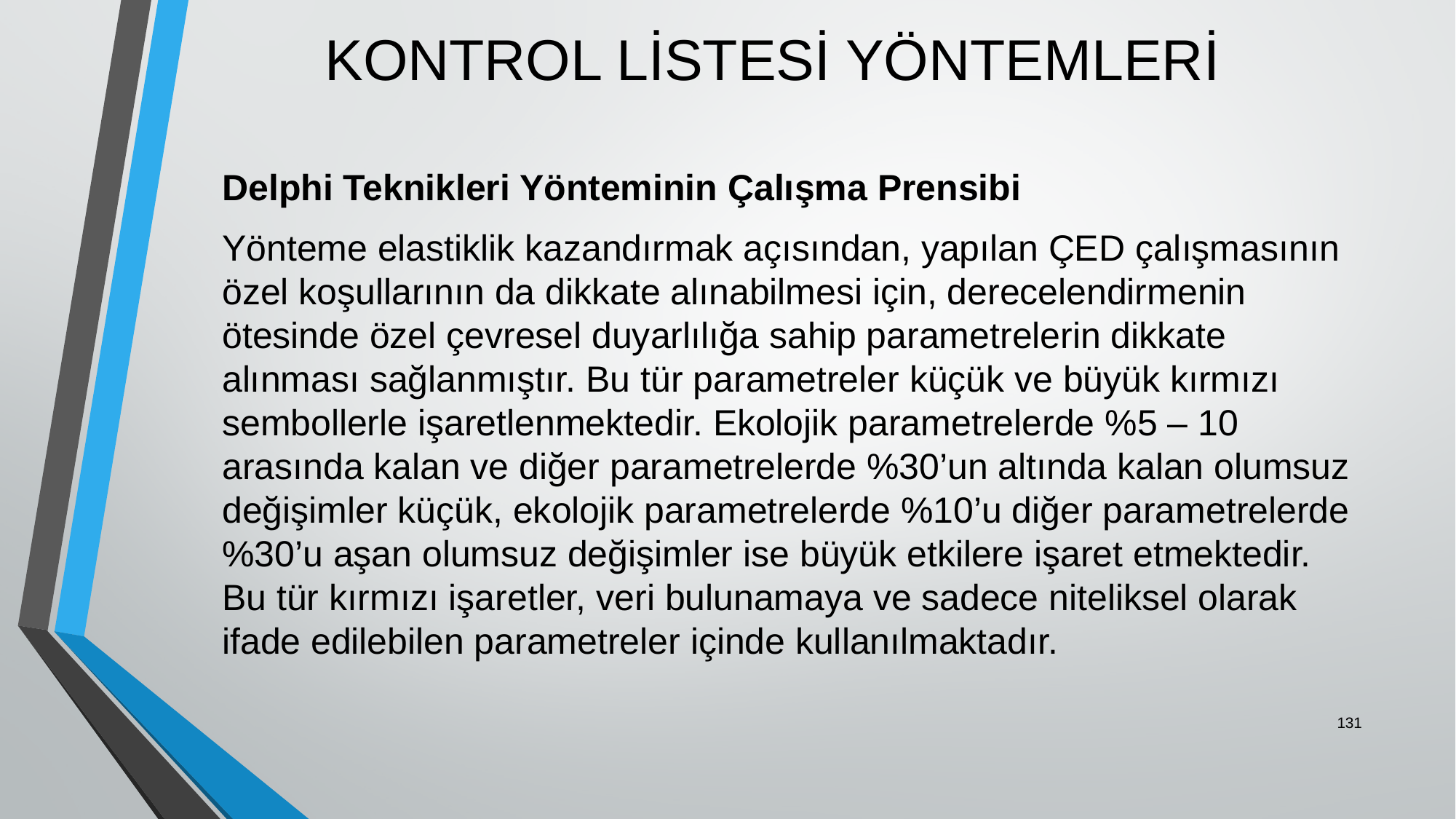

# KONTROL LİSTESİ YÖNTEMLERİ
	Delphi Teknikleri Yönteminin Çalışma Prensibi
	Yönteme elastiklik kazandırmak açısından, yapılan ÇED çalışmasının özel koşullarının da dikkate alınabilmesi için, derecelendirmenin ötesinde özel çevresel duyarlılığa sahip parametrelerin dikkate alınması sağlanmıştır. Bu tür parametreler küçük ve büyük kırmızı sembollerle işaretlenmektedir. Ekolojik parametrelerde %5 – 10 arasında kalan ve diğer parametrelerde %30’un altında kalan olumsuz değişimler küçük, ekolojik parametrelerde %10’u diğer parametrelerde %30’u aşan olumsuz değişimler ise büyük etkilere işaret etmektedir. Bu tür kırmızı işaretler, veri bulunamaya ve sadece niteliksel olarak ifade edilebilen parametreler içinde kullanılmaktadır.
131